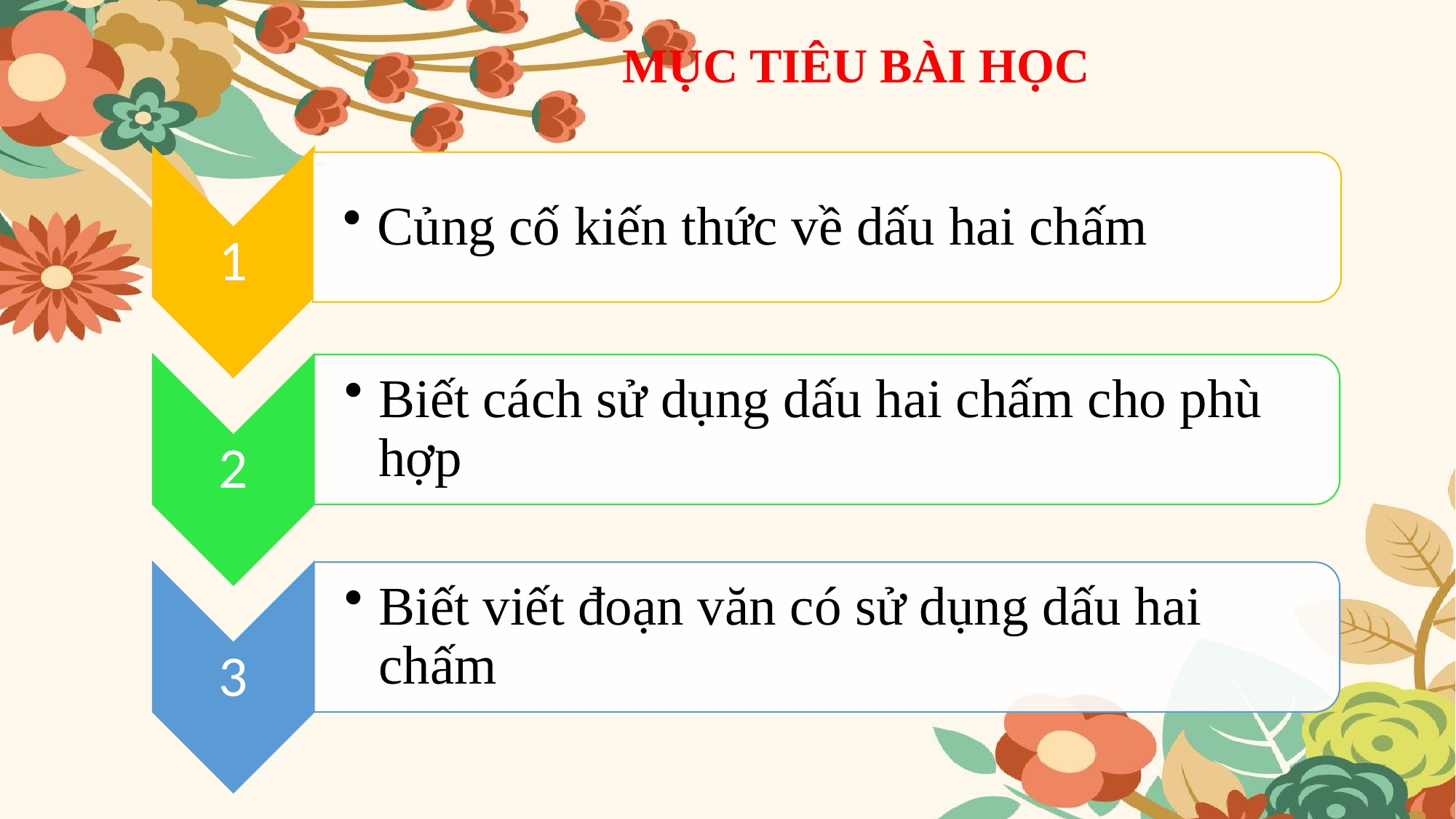

MỤC TIÊU BÀI HỌC
1
Củng cố kiến thức về dấu hai chấm
2
Biết cách sử dụng dấu hai chấm cho phù hợp
3
Biết viết đoạn văn có sử dụng dấu hai chấm